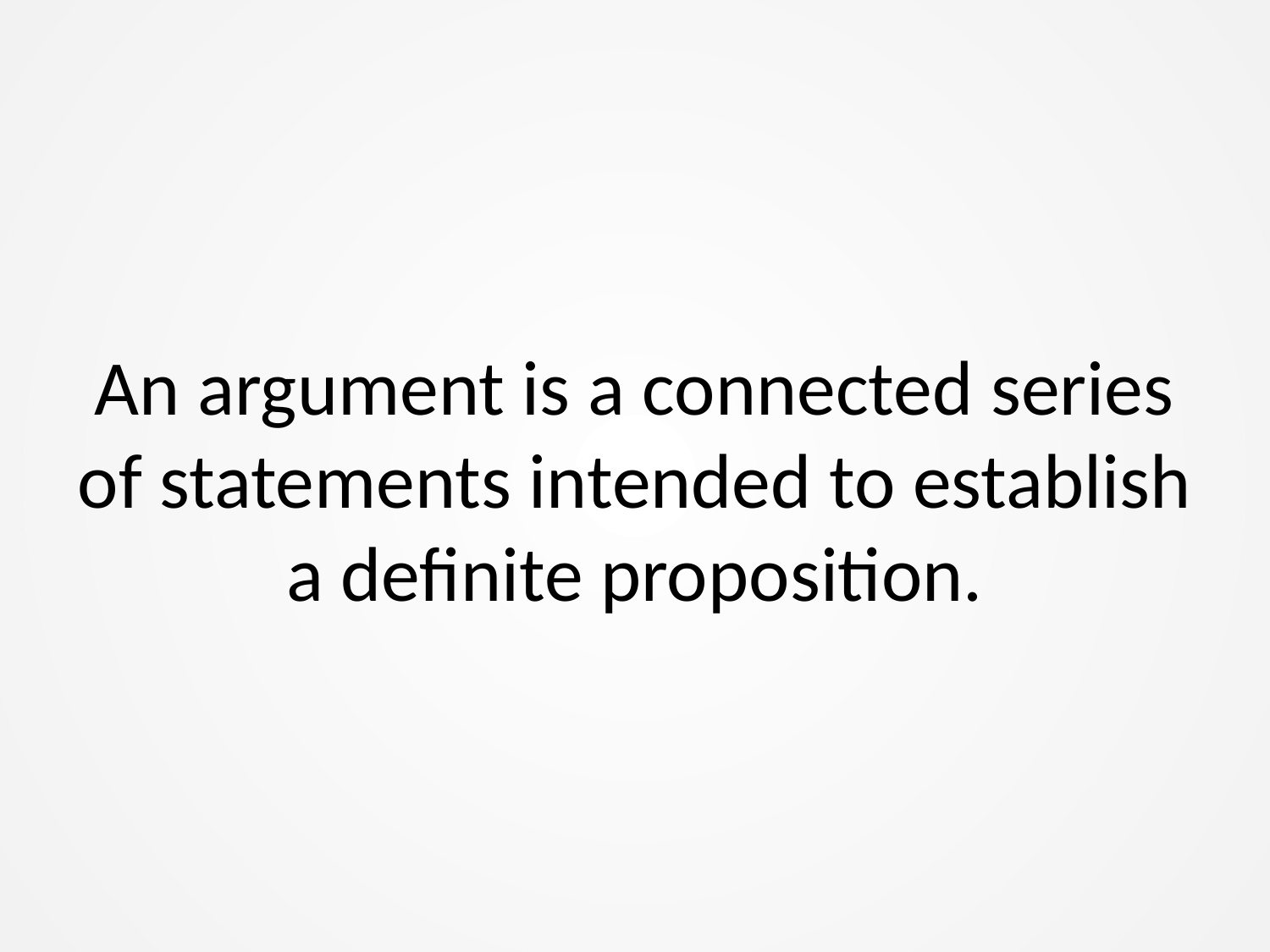

An argument is a connected series of statements intended to establish a definite proposition.